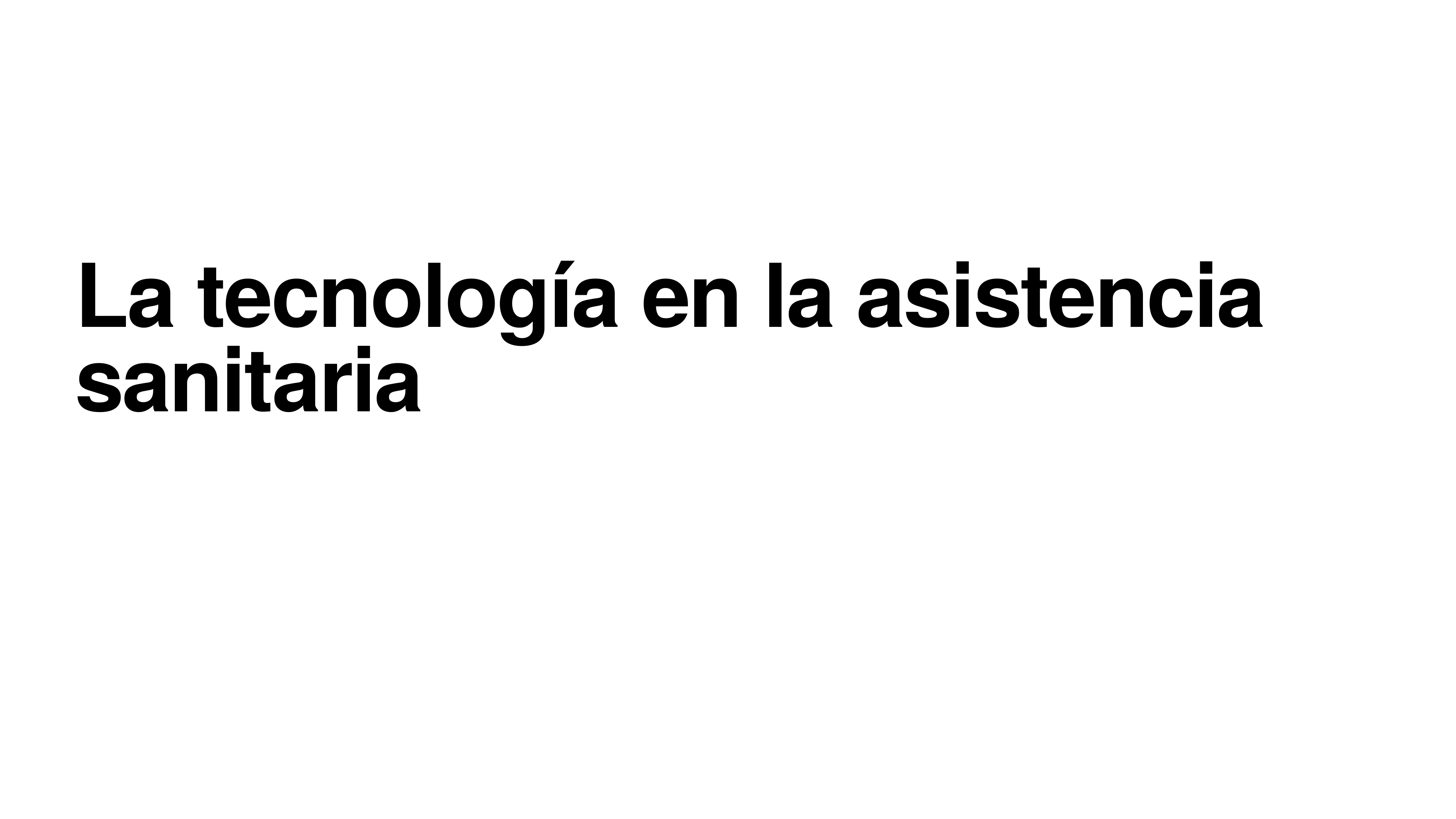

# La tecnología en la asistencia sanitaria